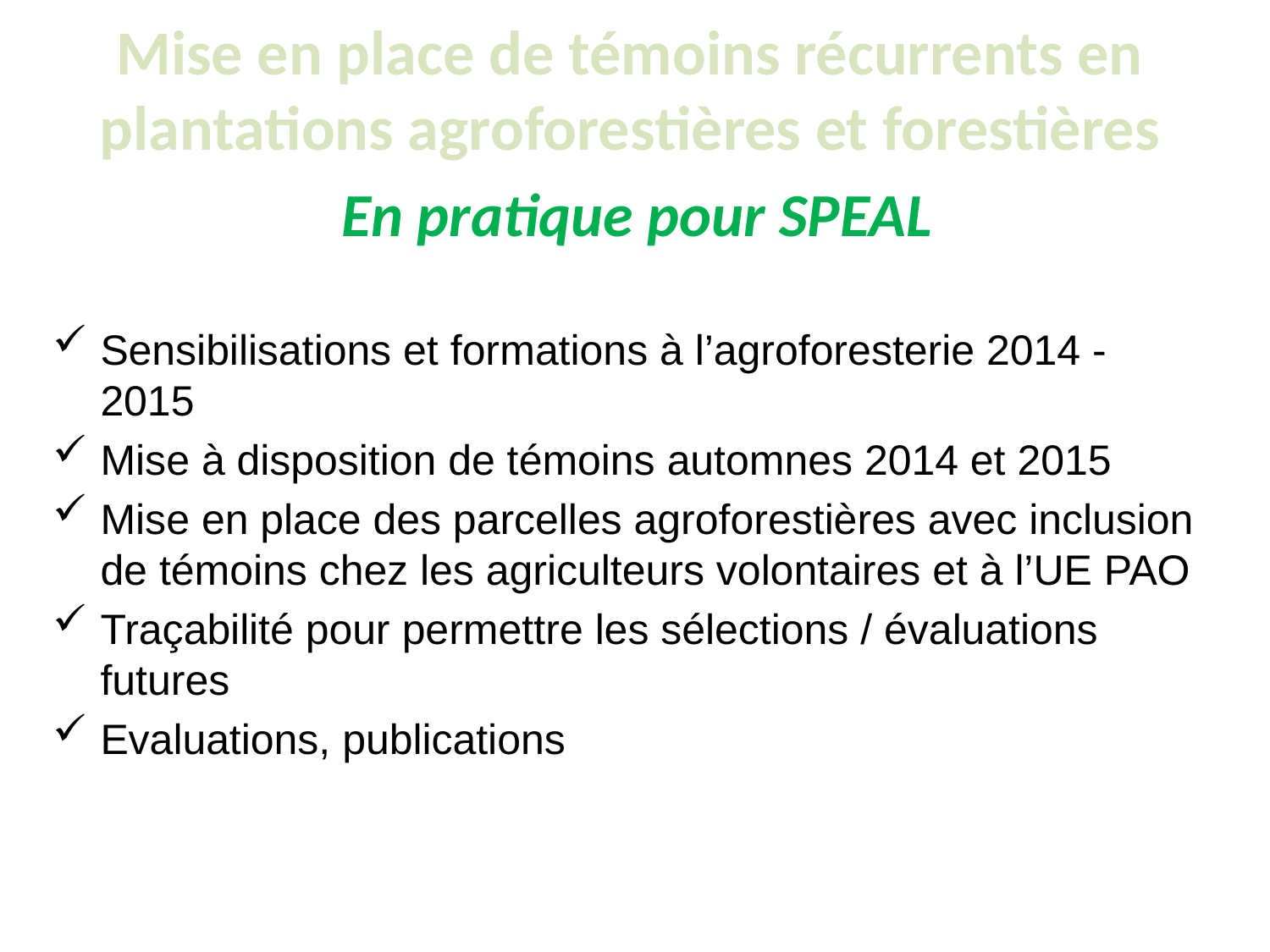

Mise en place de témoins récurrents en plantations agroforestières et forestières
 En pratique pour SPEAL
Sensibilisations et formations à l’agroforesterie 2014 - 2015
Mise à disposition de témoins automnes 2014 et 2015
Mise en place des parcelles agroforestières avec inclusion de témoins chez les agriculteurs volontaires et à l’UE PAO
Traçabilité pour permettre les sélections / évaluations futures
Evaluations, publications